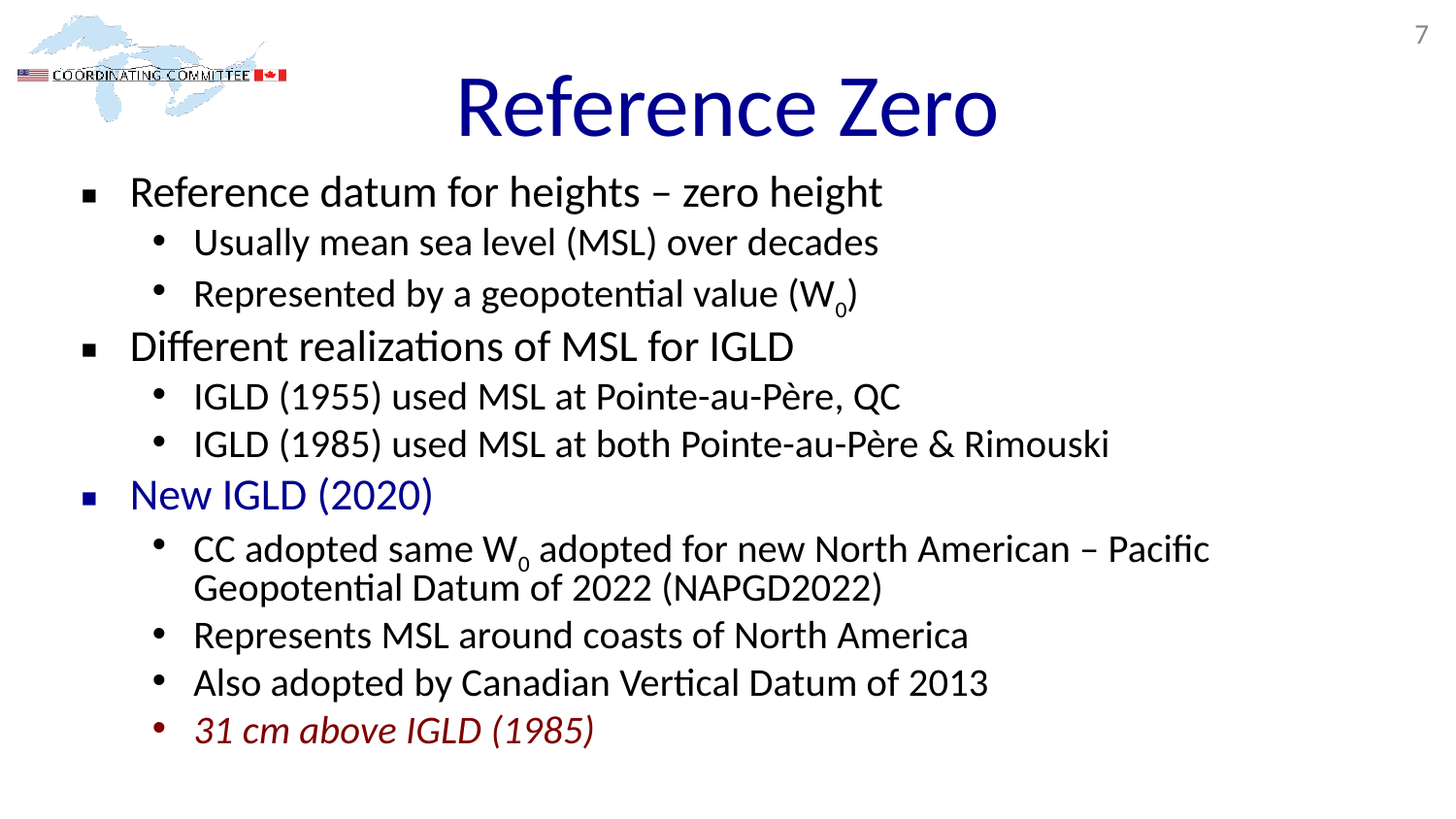

7
# Reference Zero
Reference datum for heights – zero height
Usually mean sea level (MSL) over decades
Represented by a geopotential value (W0)
Different realizations of MSL for IGLD
IGLD (1955) used MSL at Pointe-au-Père, QC
IGLD (1985) used MSL at both Pointe-au-Père & Rimouski
New IGLD (2020)
CC adopted same W0 adopted for new North American – Pacific Geopotential Datum of 2022 (NAPGD2022)
Represents MSL around coasts of North America
Also adopted by Canadian Vertical Datum of 2013
31 cm above IGLD (1985)